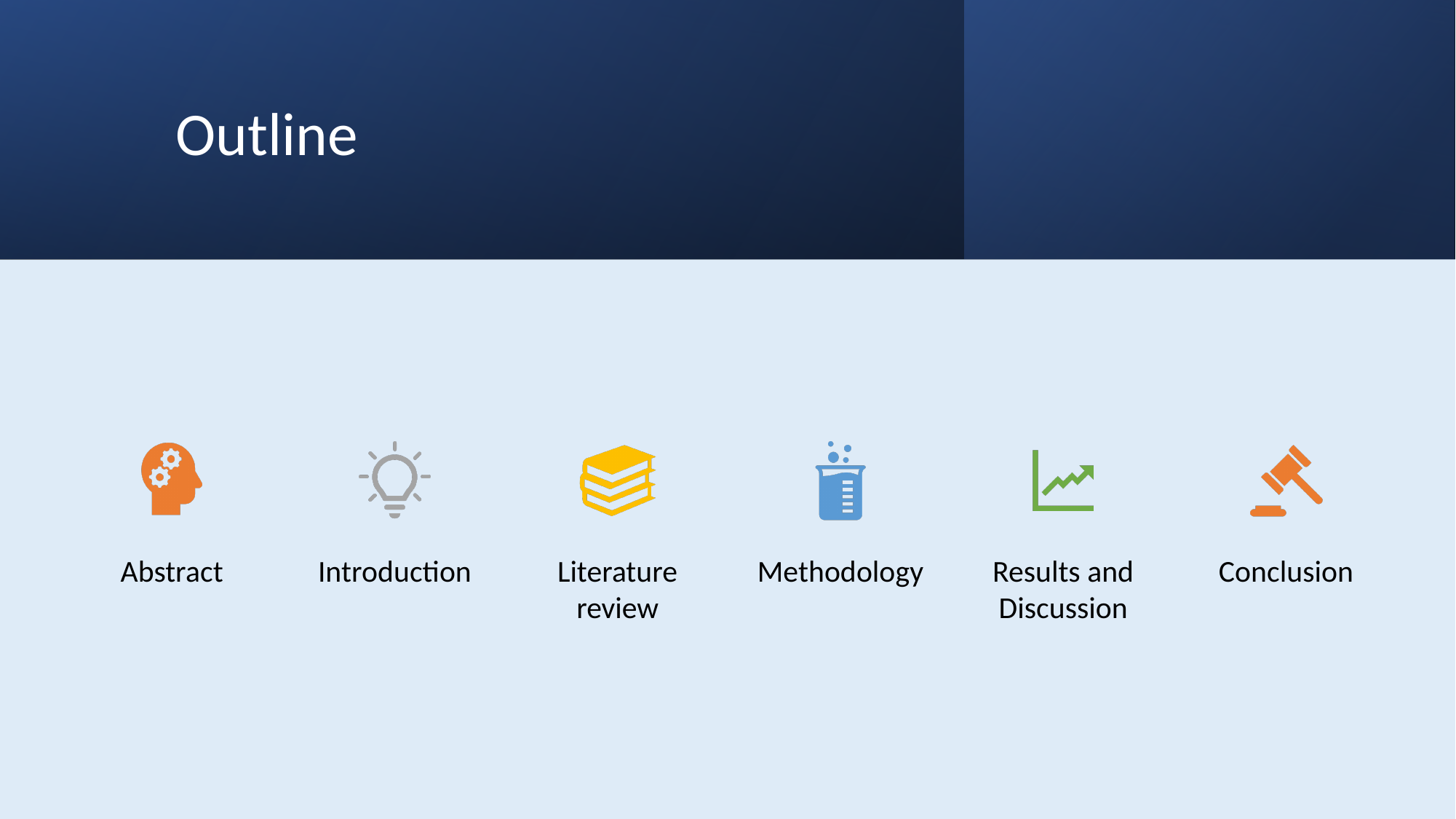

# Outline
Abstract
Introduction
Literature review
Methodology
Results and Discussion
Conclusion